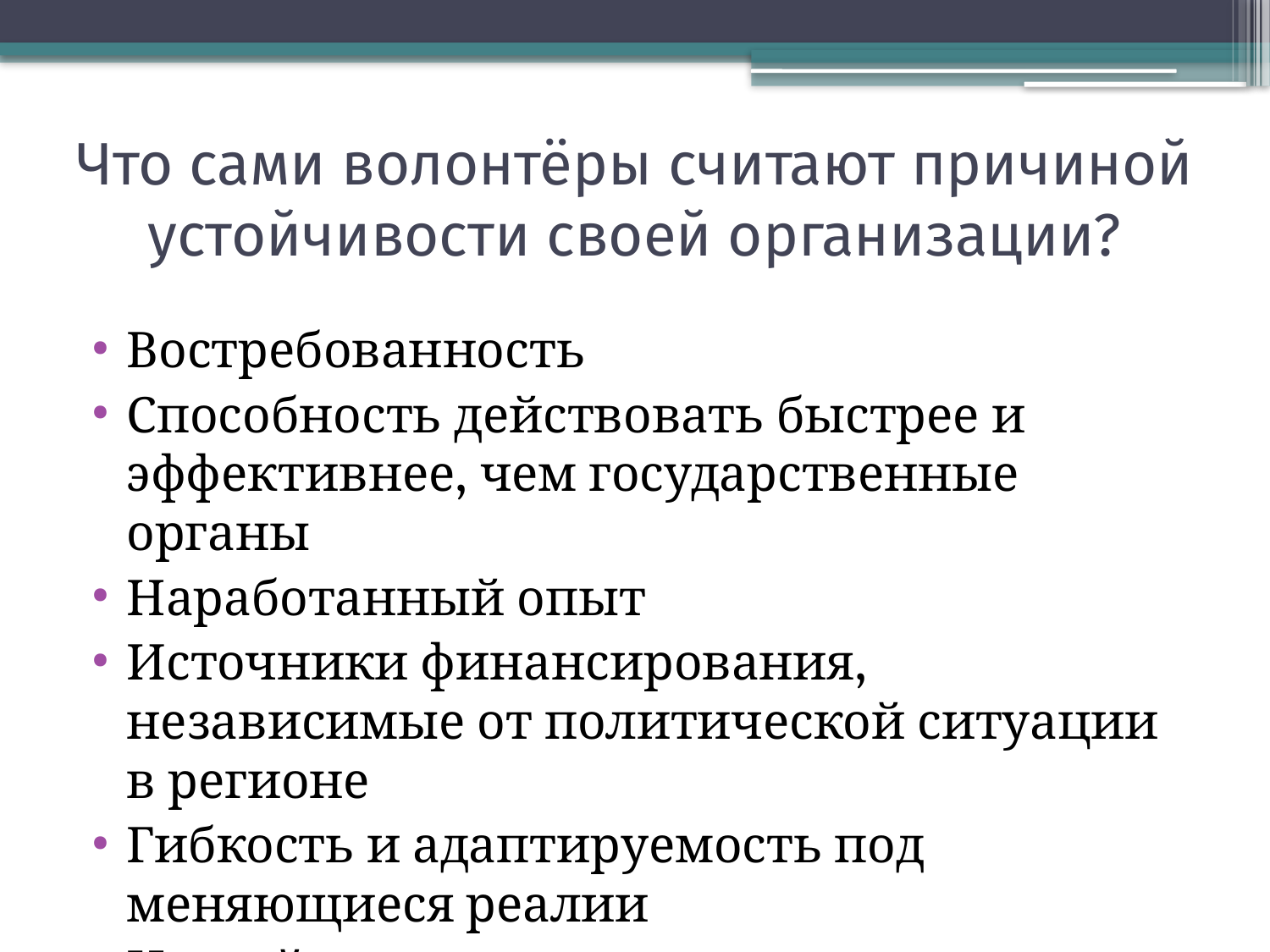

# Что сами волонтёры считают причиной устойчивости своей организации?
Востребованность
Способность действовать быстрее и эффективнее, чем государственные органы
Наработанный опыт
Источники финансирования, независимые от политической ситуации в регионе
Гибкость и адаптируемость под меняющиеся реалии
Настойчивость и упорство